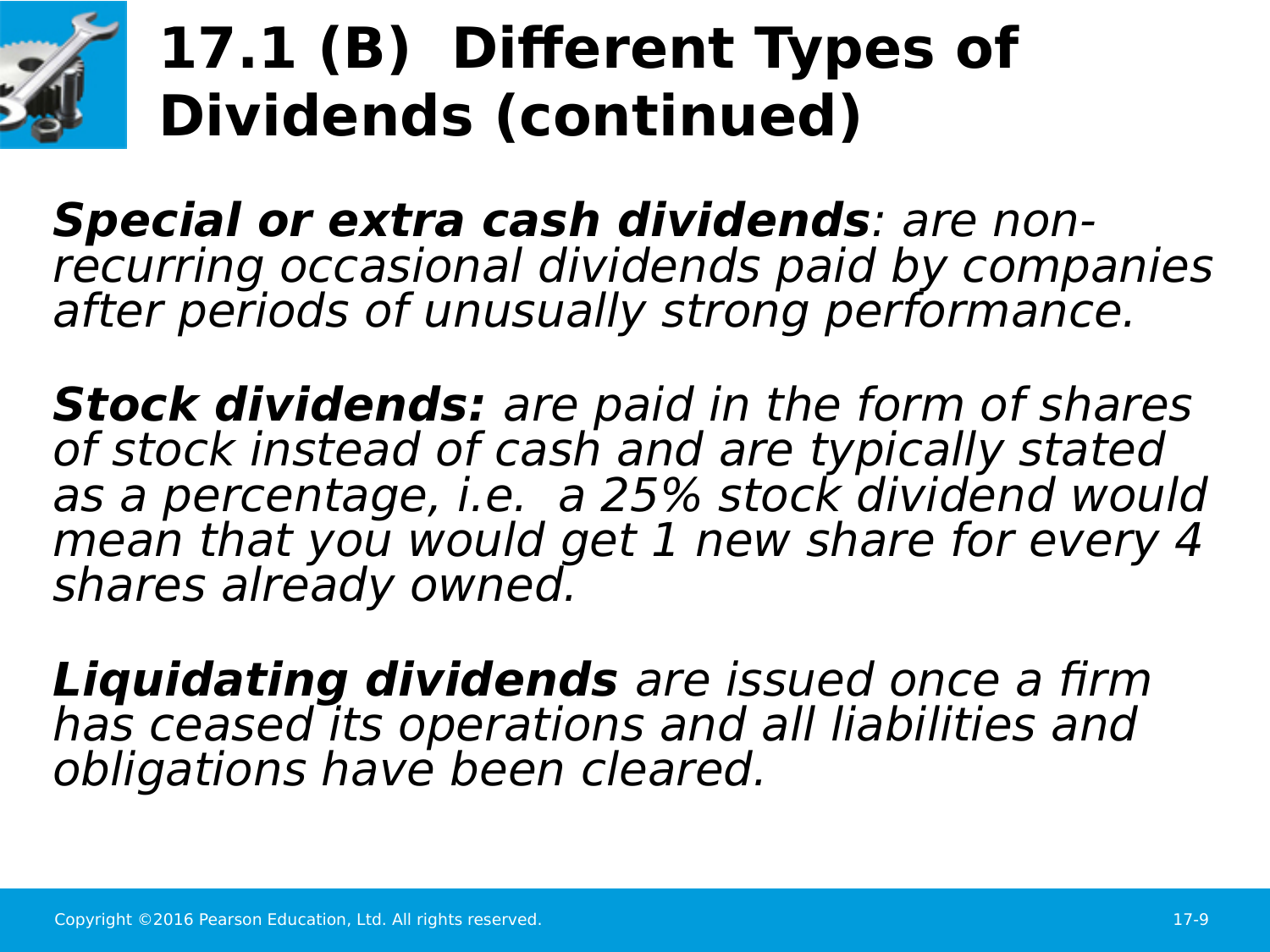

# 17.1 (B)  Different Types of Dividends (continued)
Special or extra cash dividends: are non-recurring occasional dividends paid by companies after periods of unusually strong performance.
Stock dividends: are paid in the form of shares of stock instead of cash and are typically stated as a percentage, i.e.  a 25% stock dividend would mean that you would get 1 new share for every 4 shares already owned.
Liquidating dividends are issued once a firm has ceased its operations and all liabilities and obligations have been cleared.